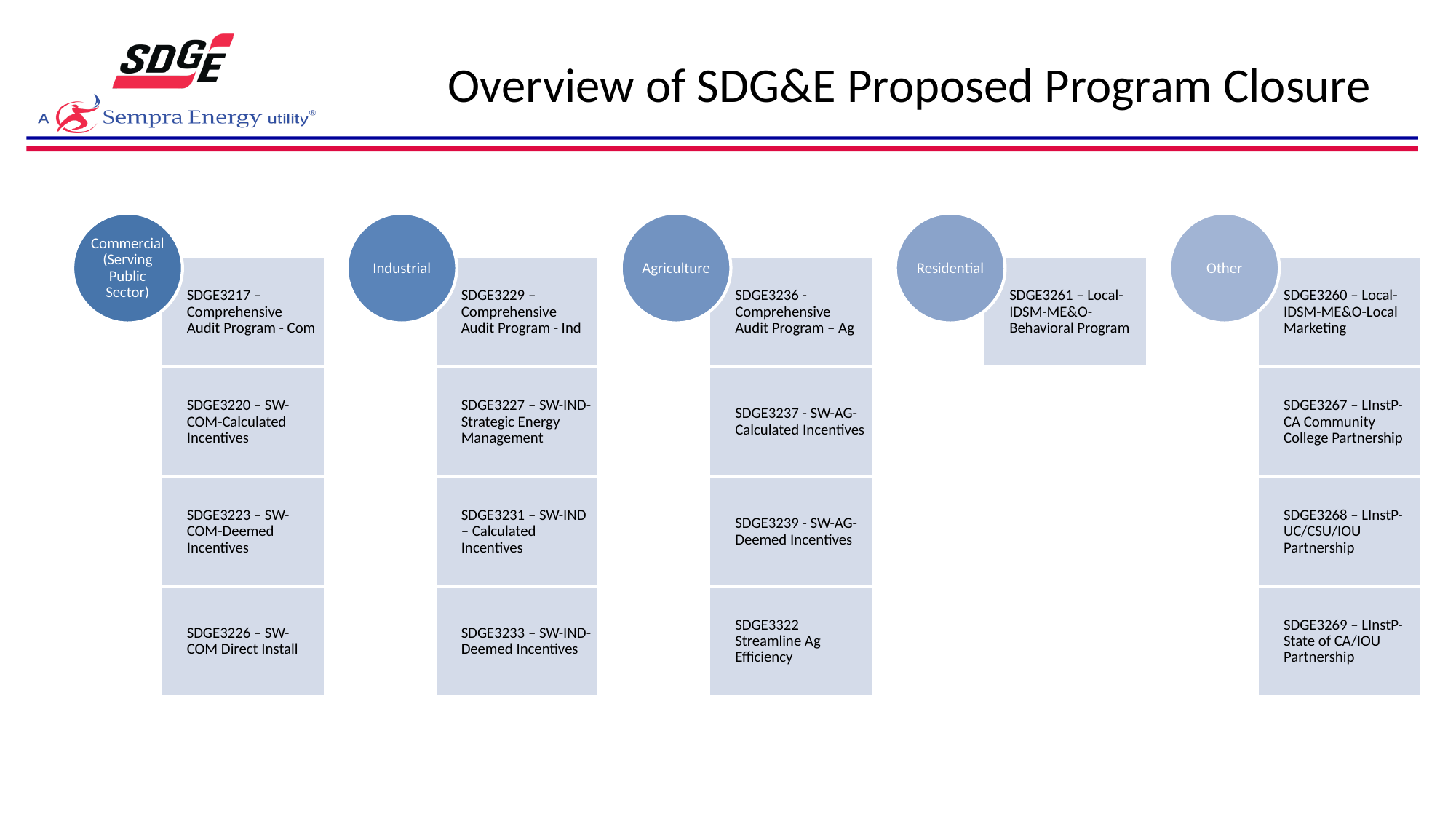

# Overview of SDG&E Proposed Program Closure
SDGE3217 – Comprehensive Audit Program - Com
SDGE3220 – SW-COM-Calculated Incentives
SDGE3223 – SW-COM-Deemed Incentives
SDGE3226 – SW-COM Direct Install
Commercial (Serving Public Sector)
SDGE3229 – Comprehensive Audit Program - Ind
SDGE3227 – SW-IND-Strategic Energy Management
SDGE3231 – SW-IND – Calculated Incentives
SDGE3233 – SW-IND-Deemed Incentives
Industrial
SDGE3236 - Comprehensive Audit Program – Ag
SDGE3237 - SW-AG-Calculated Incentives
SDGE3239 - SW-AG-Deemed Incentives
SDGE3322 Streamline Ag Efficiency
Agriculture
SDGE3261 – Local-IDSM-ME&O-Behavioral Program
Residential
SDGE3260 – Local-IDSM-ME&O-Local Marketing
SDGE3267 – LInstP-CA Community College Partnership
SDGE3268 – LInstP-UC/CSU/IOU Partnership
SDGE3269 – LInstP-State of CA/IOU Partnership
Other